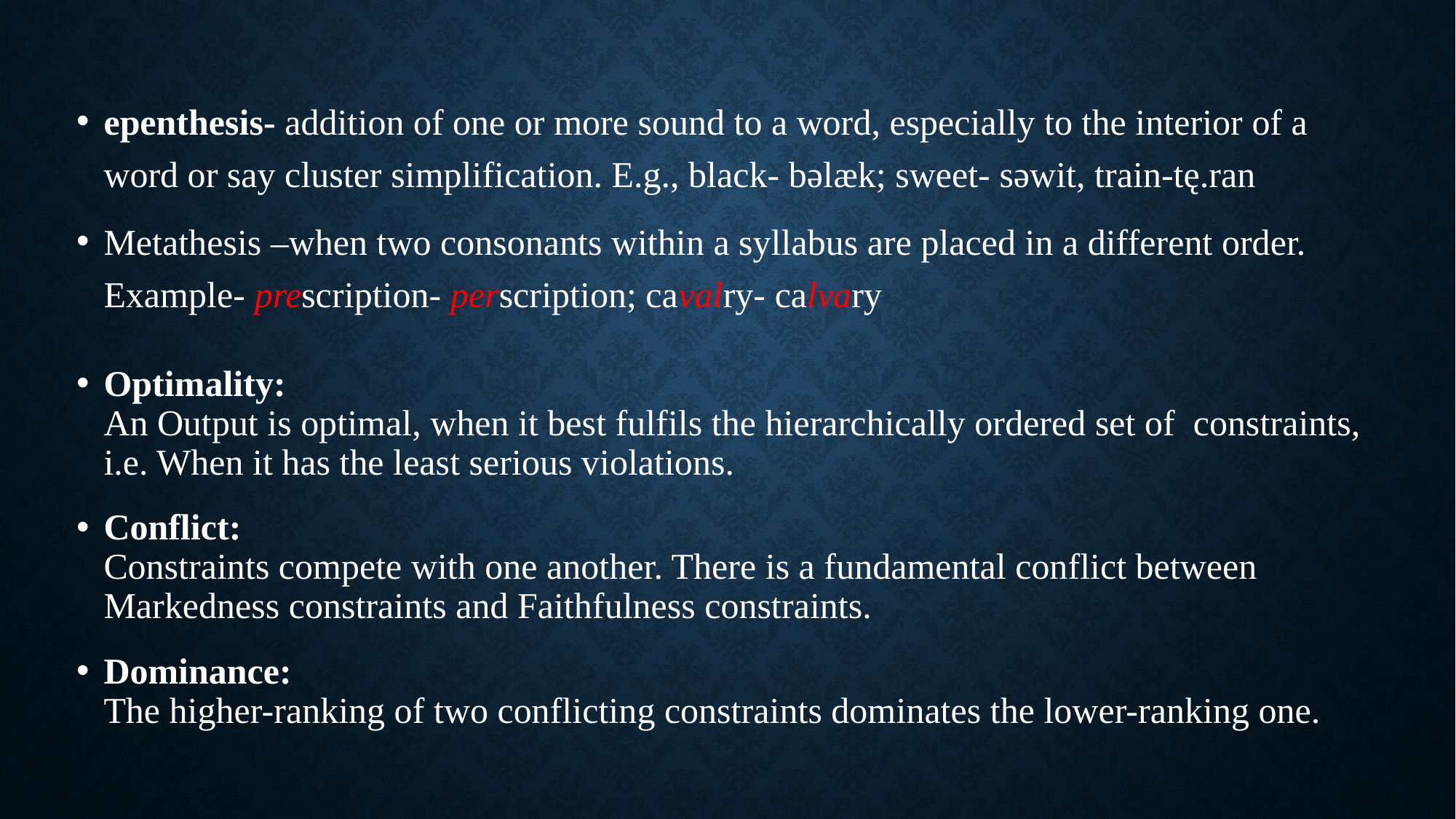

epenthesis- addition of one or more sound to a word, especially to the interior of a word or say cluster simplification. E.g., black- bәlӕk; sweet- sәwit, train-tę.ran
Metathesis –when two consonants within a syllabus are placed in a different order. Example- prescription- perscription; cavalry- calvary

Optimality:
An Output is optimal, when it best fulfils the hierarchically ordered set of  constraints, i.e. When it has the least serious violations.
Conflict:
Constraints compete with one another. There is a fundamental conflict between Markedness constraints and Faithfulness constraints.
Dominance:
The higher-ranking of two conflicting constraints dominates the lower-ranking one.